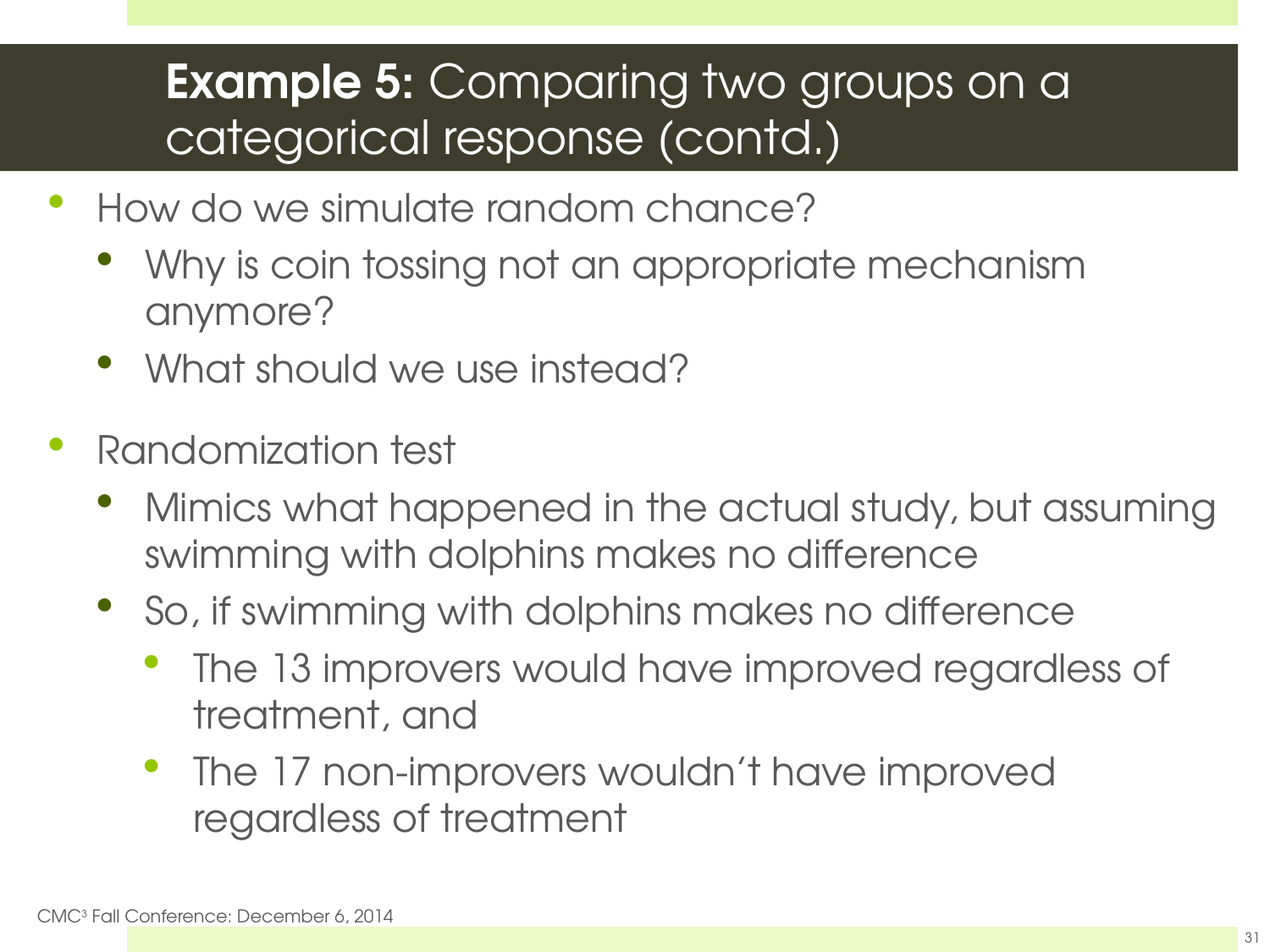

# Example 5: Comparing two groups on a categorical response (contd.)
How do we simulate random chance?
Why is coin tossing not an appropriate mechanism anymore?
What should we use instead?
Randomization test
Mimics what happened in the actual study, but assuming swimming with dolphins makes no difference
So, if swimming with dolphins makes no difference
The 13 improvers would have improved regardless of treatment, and
The 17 non-improvers wouldn’t have improved regardless of treatment

CMC3 Fall Conference: December 6, 2014
31